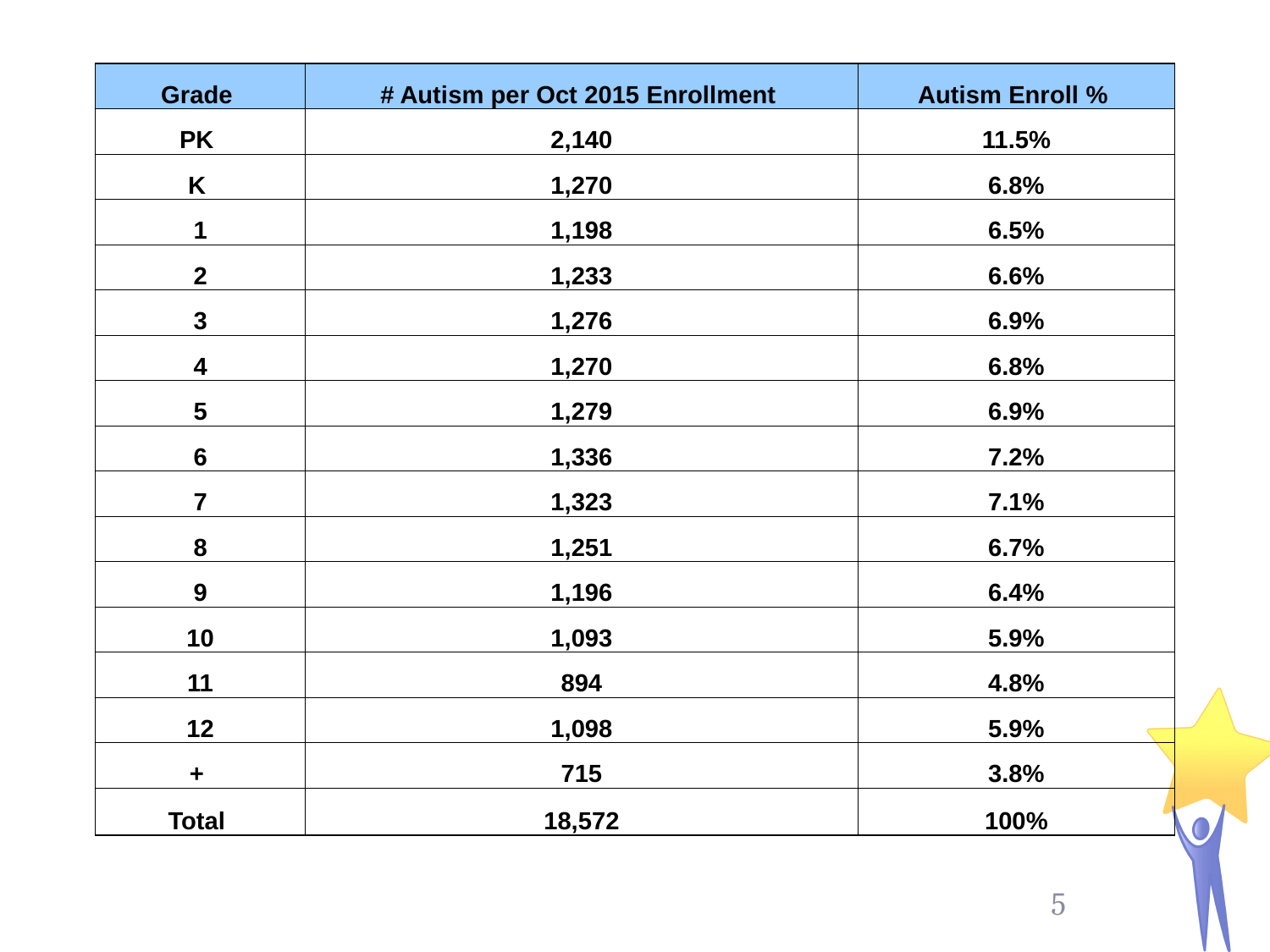

| Grade | # Autism per Oct 2015 Enrollment | Autism Enroll % |
| --- | --- | --- |
| PK | 2,140 | 11.5% |
| K | 1,270 | 6.8% |
| 1 | 1,198 | 6.5% |
| 2 | 1,233 | 6.6% |
| 3 | 1,276 | 6.9% |
| 4 | 1,270 | 6.8% |
| 5 | 1,279 | 6.9% |
| 6 | 1,336 | 7.2% |
| 7 | 1,323 | 7.1% |
| 8 | 1,251 | 6.7% |
| 9 | 1,196 | 6.4% |
| 10 | 1,093 | 5.9% |
| 11 | 894 | 4.8% |
| 12 | 1,098 | 5.9% |
| + | 715 | 3.8% |
| Total | 18,572 | 100% |
5